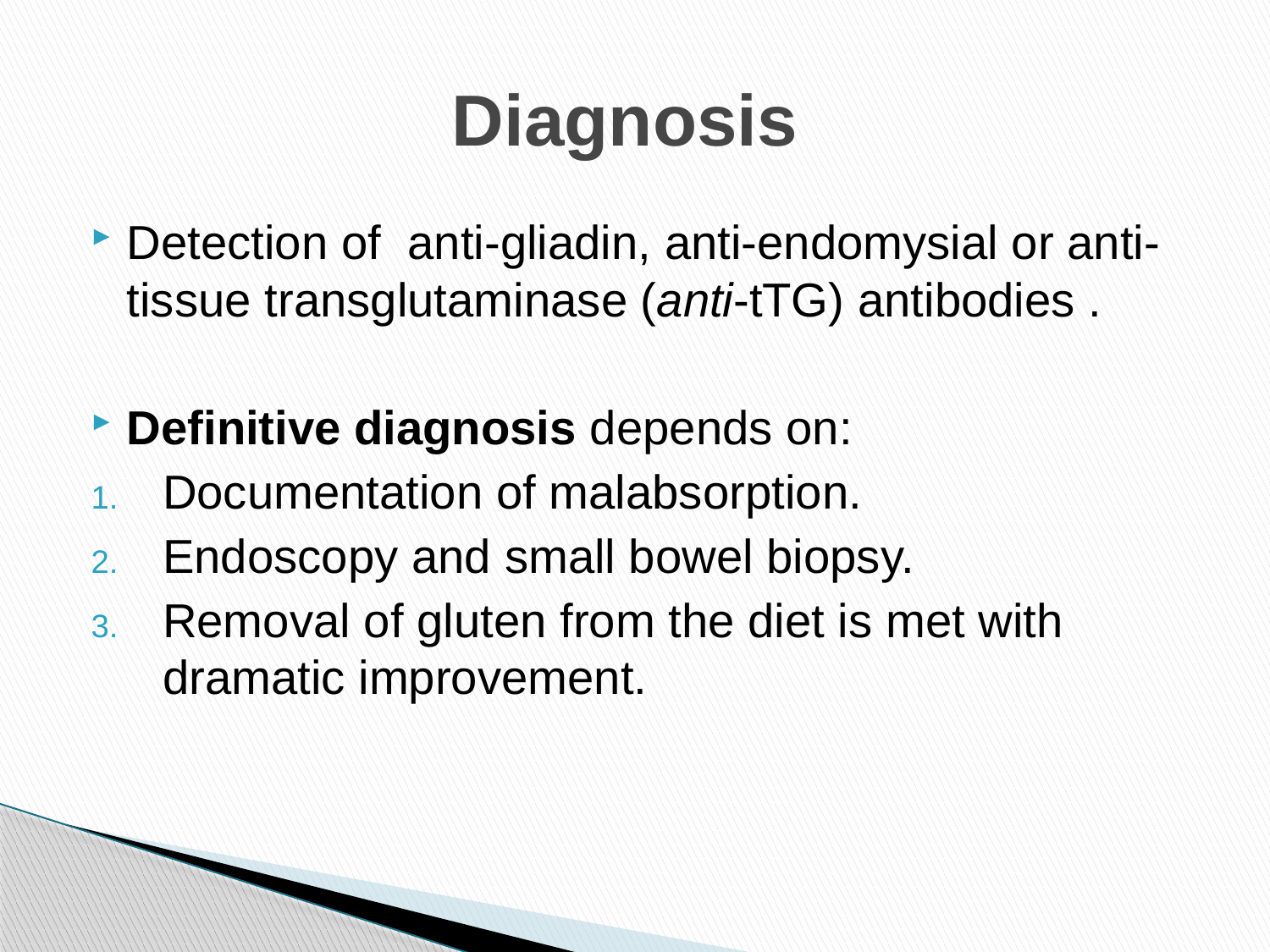

# Diagnosis
Detection of  anti-gliadin, anti-endomysial or anti-tissue transglutaminase (anti-tTG) antibodies .

Definitive diagnosis depends on:
Documentation of malabsorption.
Endoscopy and small bowel biopsy.
Removal of gluten from the diet is met with dramatic improvement.